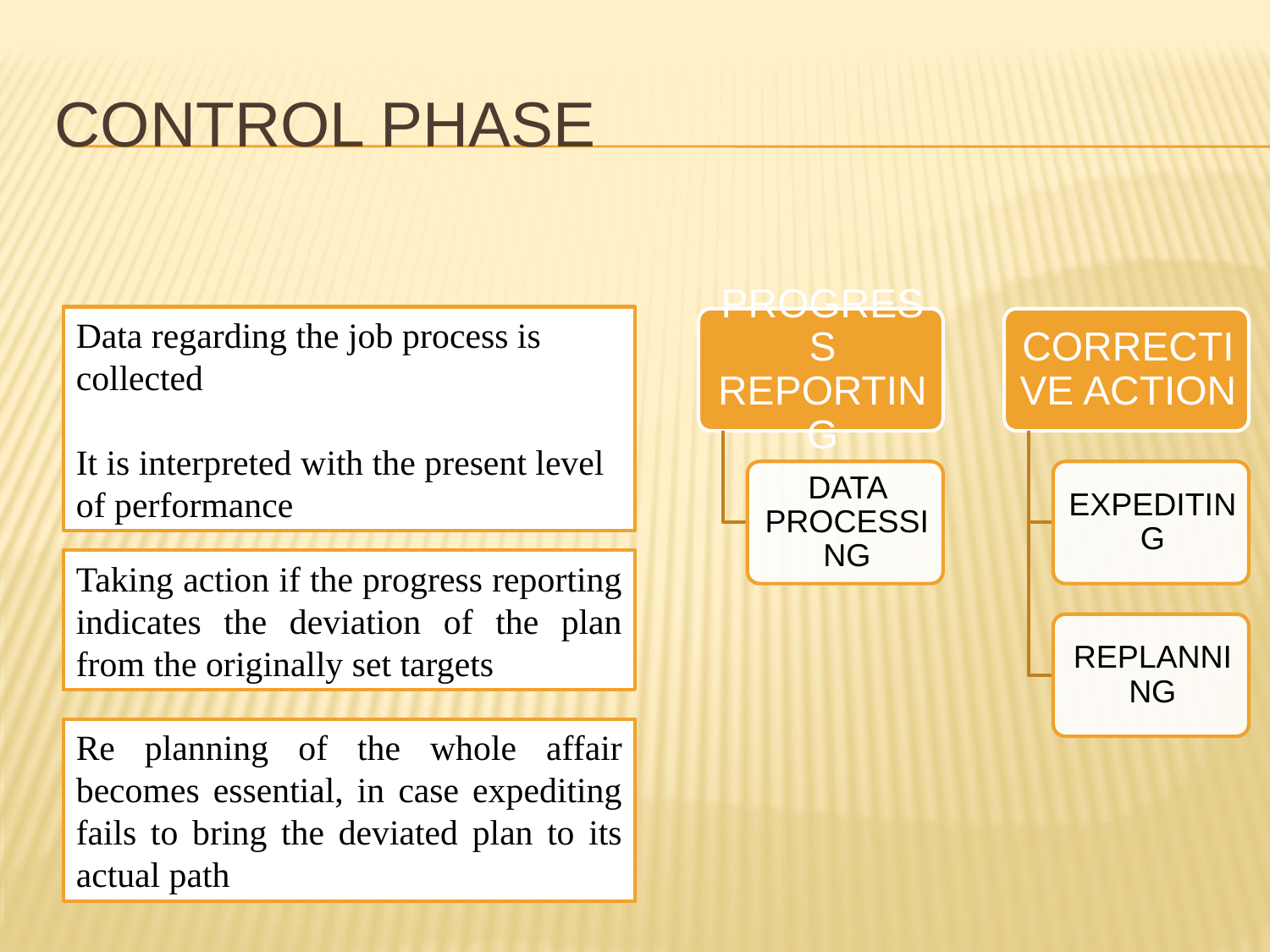

# CONTROL PHASE
PROGRESS REPORTING
DATA PROCESSING
CORRECTIVE ACTION
EXPEDITING
REPLANNING
Data regarding the job process is collected

It is interpreted with the present level of performance
Taking action if the progress reporting indicates the deviation of the plan from the originally set targets
Re planning of the whole affair becomes essential, in case expediting fails to bring the deviated plan to its actual path